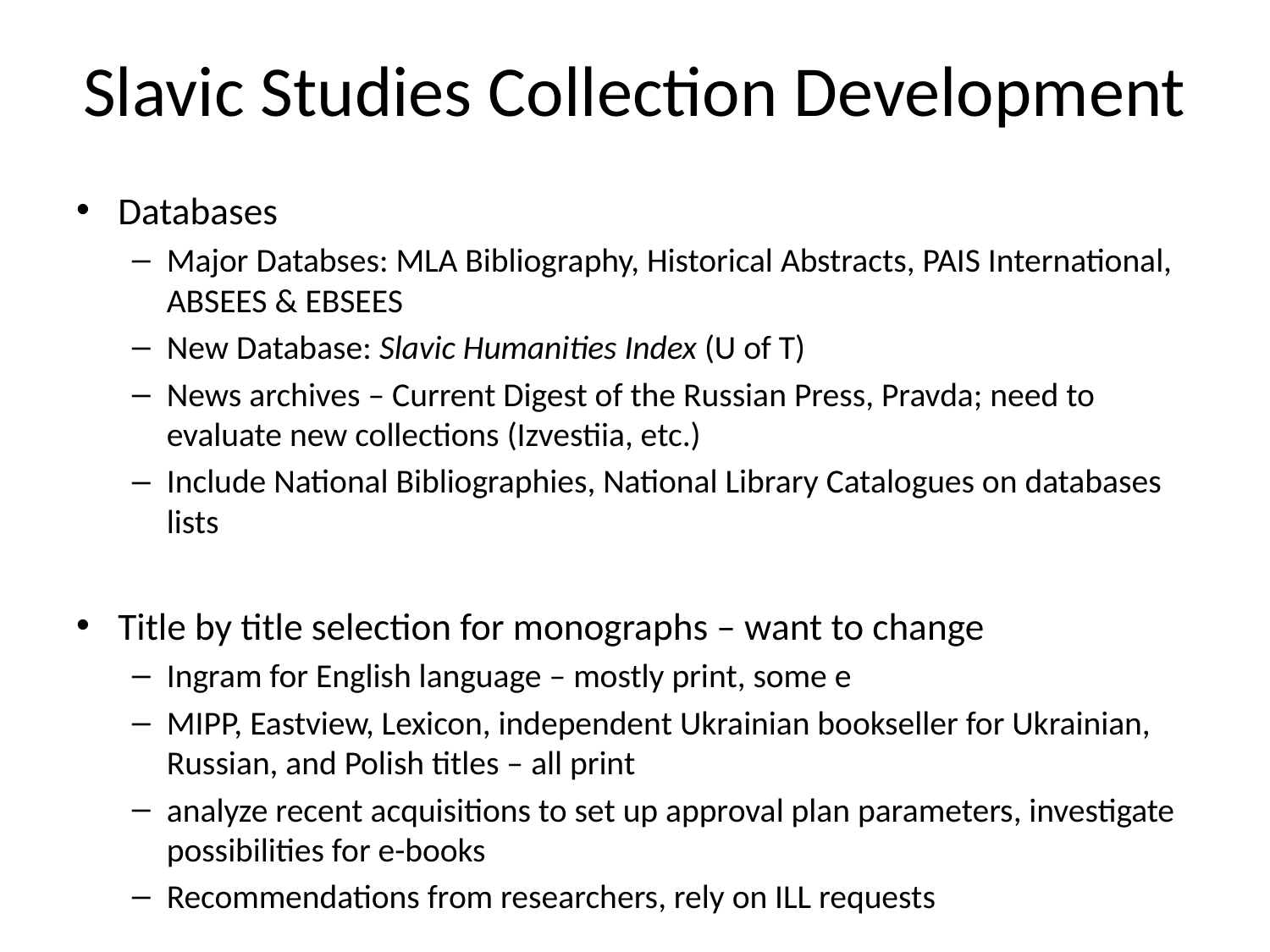

# Slavic Studies Collection Development
Databases
Major Databses: MLA Bibliography, Historical Abstracts, PAIS International, ABSEES & EBSEES
New Database: Slavic Humanities Index (U of T)
News archives – Current Digest of the Russian Press, Pravda; need to evaluate new collections (Izvestiia, etc.)
Include National Bibliographies, National Library Catalogues on databases lists

Title by title selection for monographs – want to change
Ingram for English language – mostly print, some e
MIPP, Eastview, Lexicon, independent Ukrainian bookseller for Ukrainian, Russian, and Polish titles – all print
analyze recent acquisitions to set up approval plan parameters, investigate possibilities for e-books
Recommendations from researchers, rely on ILL requests